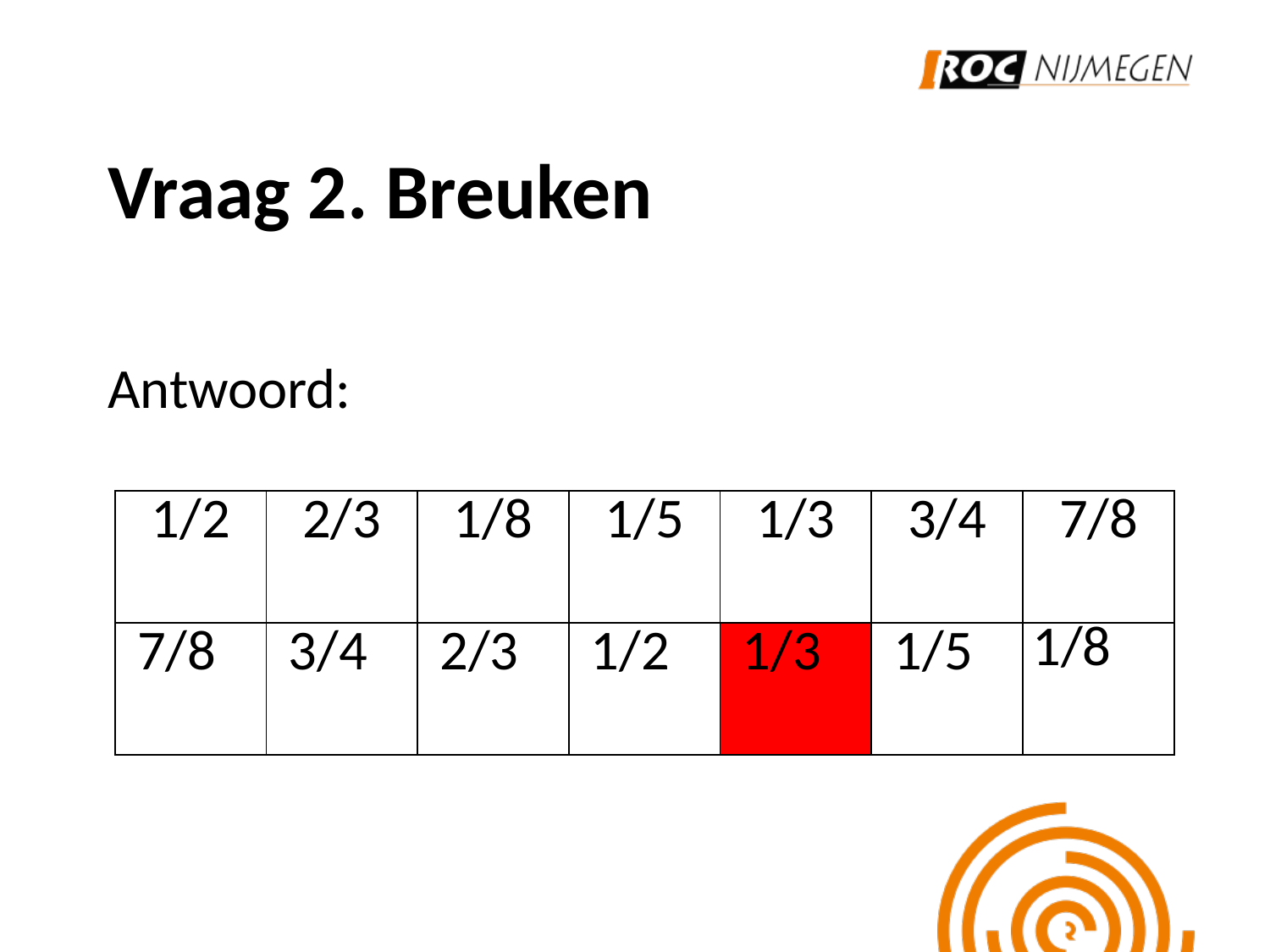

# Vraag 2. Breuken

Antwoord:

| 1/2 | 2/3 | 1/8 | 1/5 | 1/3 | 3/4 | 7/8 |
| --- | --- | --- | --- | --- | --- | --- |
| 7/8 | 3/4 | 2/3 | 1/2 | 1/3 | 1/5 | 1/8 |